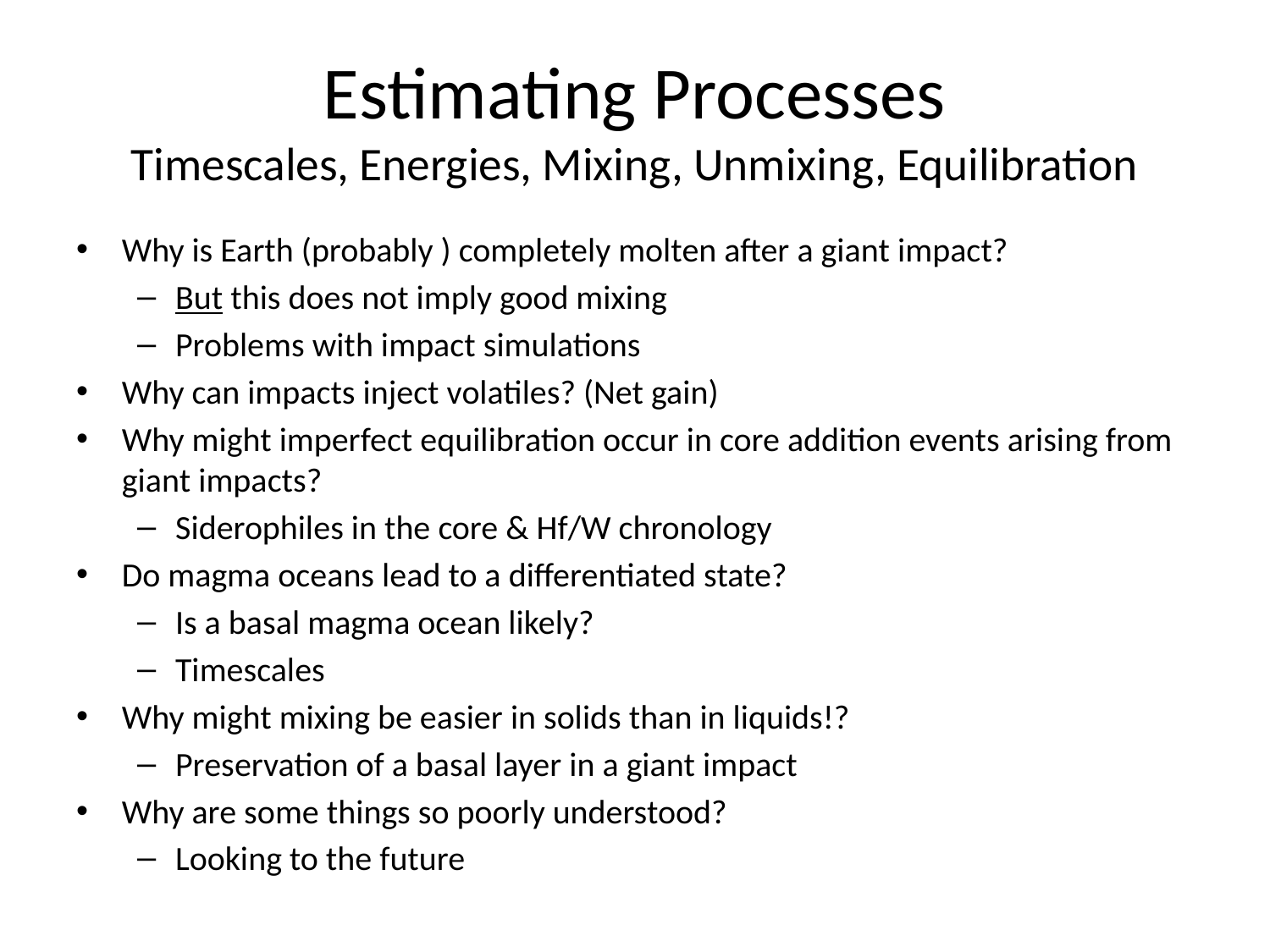

# Estimating Processes Timescales, Energies, Mixing, Unmixing, Equilibration
Why is Earth (probably ) completely molten after a giant impact?
But this does not imply good mixing
Problems with impact simulations
Why can impacts inject volatiles? (Net gain)
Why might imperfect equilibration occur in core addition events arising from giant impacts?
Siderophiles in the core & Hf/W chronology
Do magma oceans lead to a differentiated state?
Is a basal magma ocean likely?
Timescales
Why might mixing be easier in solids than in liquids!?
Preservation of a basal layer in a giant impact
Why are some things so poorly understood?
Looking to the future